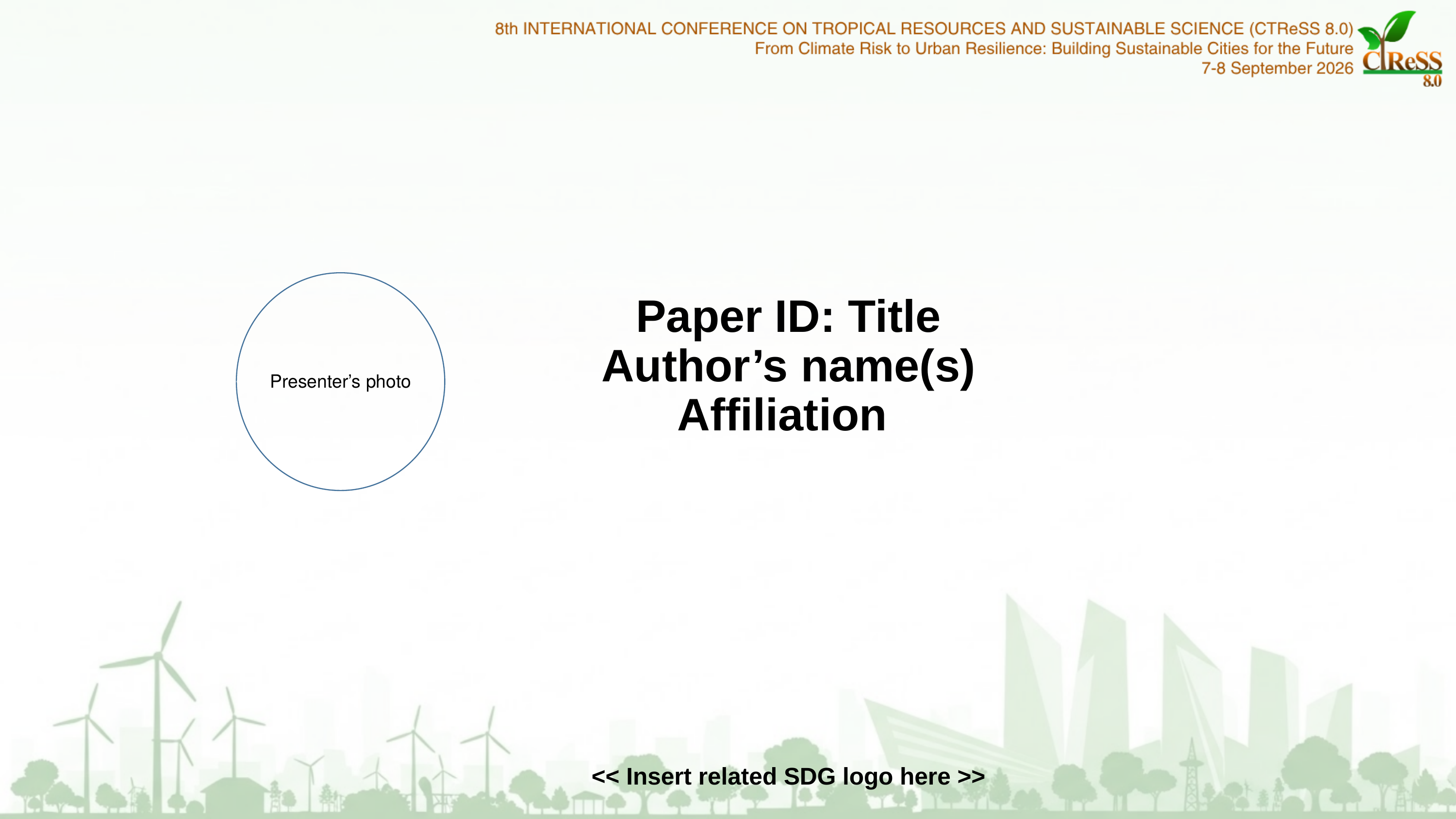

Presenter’s photo
Paper ID: Title
Author’s name(s)
Affiliation

<< Insert related SDG logo here >>